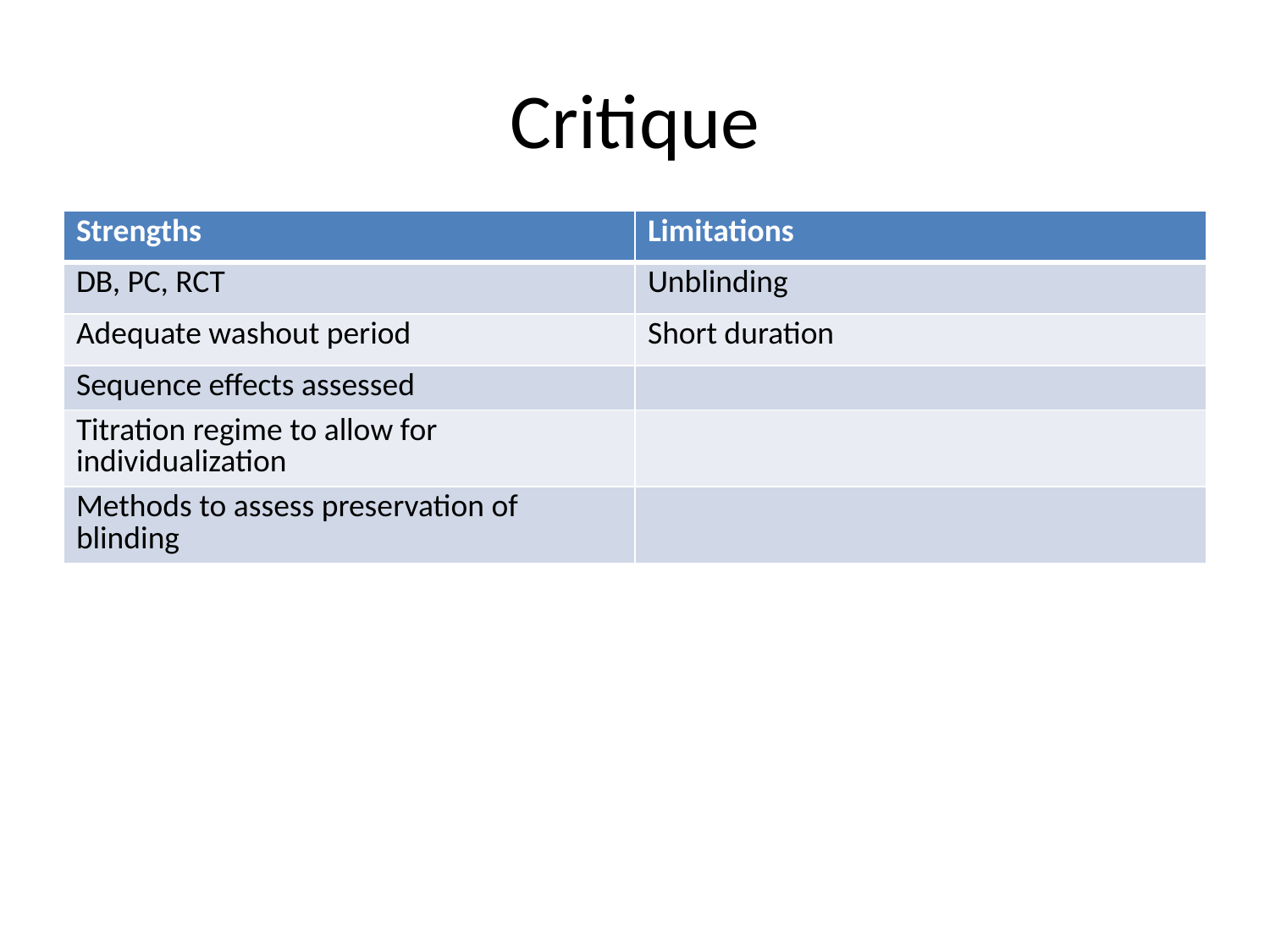

# Critique
| Strengths | Limitations |
| --- | --- |
| DB, PC, RCT | Unblinding |
| Adequate washout period | Short duration |
| Sequence effects assessed |  |
| Titration regime to allow for individualization |  |
| Methods to assess preservation of blinding |  |